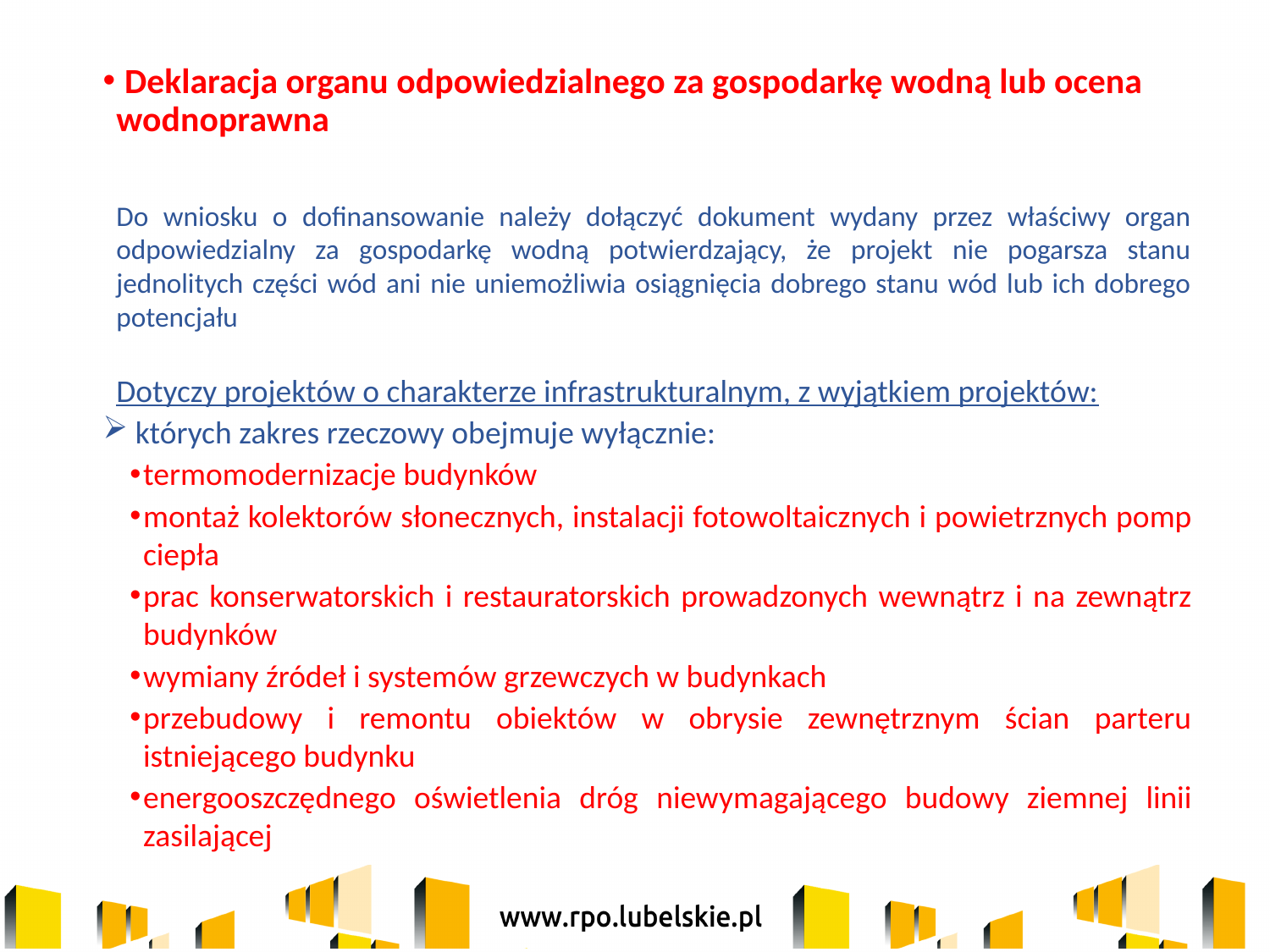

Deklaracja organu odpowiedzialnego za gospodarkę wodną lub ocena wodnoprawna

	Do wniosku o dofinansowanie należy dołączyć dokument wydany przez właściwy organ odpowiedzialny za gospodarkę wodną potwierdzający, że projekt nie pogarsza stanu jednolitych części wód ani nie uniemożliwia osiągnięcia dobrego stanu wód lub ich dobrego potencjału

	Dotyczy projektów o charakterze infrastrukturalnym, z wyjątkiem projektów:
 których zakres rzeczowy obejmuje wyłącznie:
termomodernizacje budynków
montaż kolektorów słonecznych, instalacji fotowoltaicznych i powietrznych pomp ciepła
prac konserwatorskich i restauratorskich prowadzonych wewnątrz i na zewnątrz budynków
wymiany źródeł i systemów grzewczych w budynkach
przebudowy i remontu obiektów w obrysie zewnętrznym ścian parteru istniejącego budynku
energooszczędnego oświetlenia dróg niewymagającego budowy ziemnej linii zasilającej